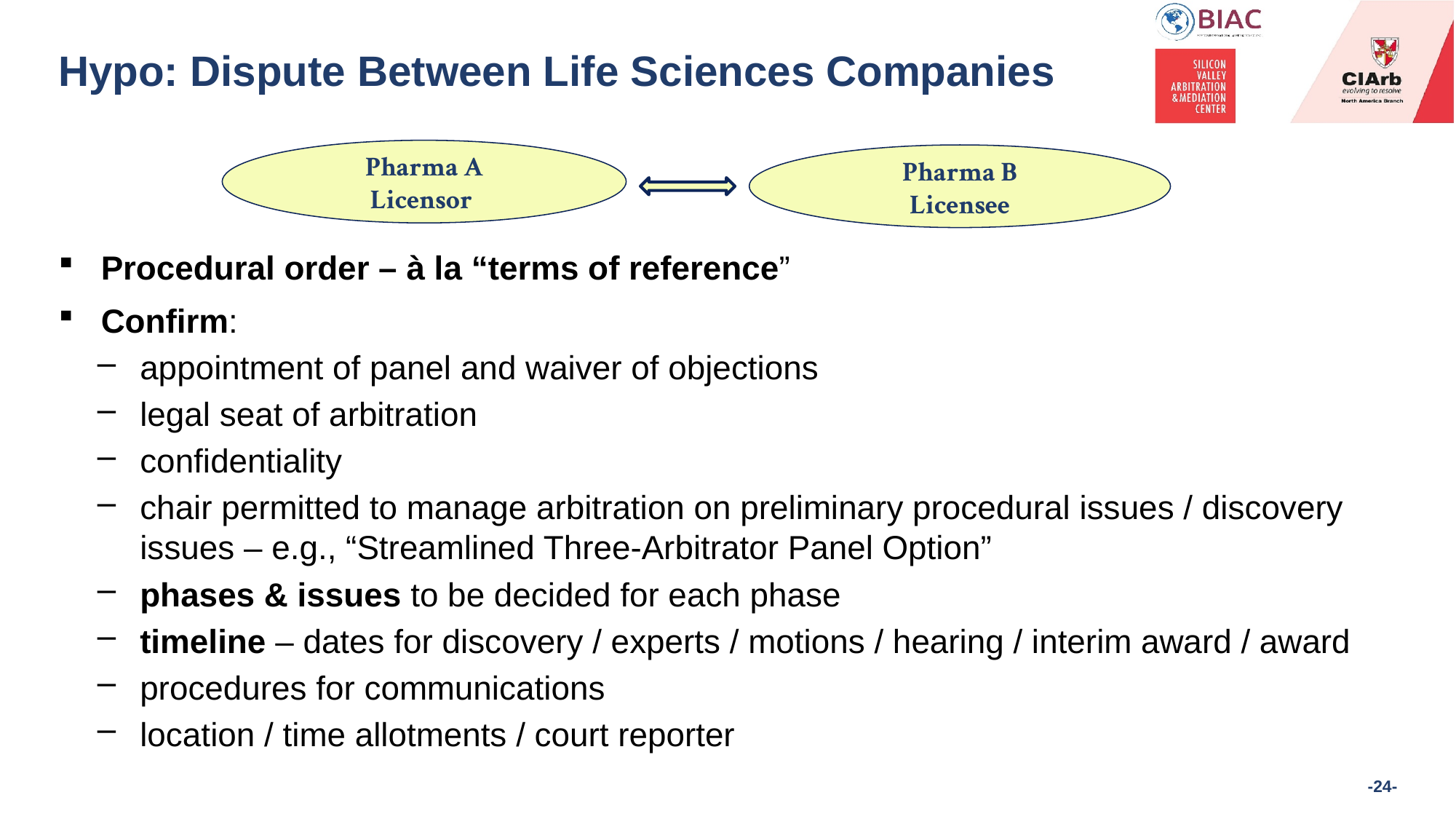

# Hypo: Dispute Between Life Sciences Companies
Pharma A
Licensor
Pharma B
Licensee

Procedural order – à la “terms of reference”

Confirm:
appointment of panel and waiver of objections
legal seat of arbitration
confidentiality
chair permitted to manage arbitration on preliminary procedural issues / discovery issues – e.g., “Streamlined Three-Arbitrator Panel Option”
phases & issues to be decided for each phase
timeline – dates for discovery / experts / motions / hearing / interim award / award
procedures for communications
location / time allotments / court reporter

-24-